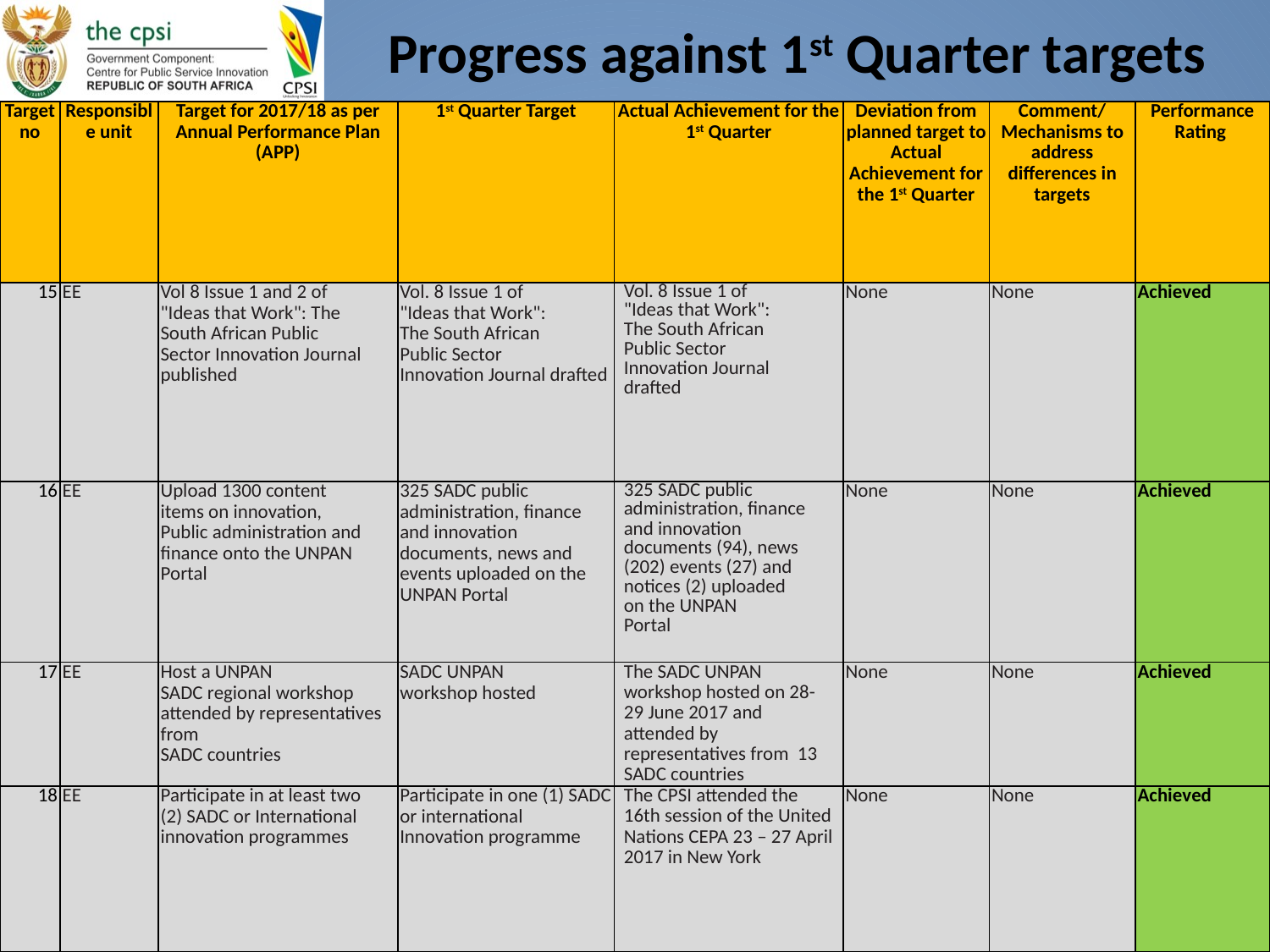

# Progress against 1st Quarter targets
| Target no | Responsible unit | Target for 2017/18 as per Annual Performance Plan (APP) | 1st Quarter Target | Actual Achievement for the 1st Quarter | Deviation from planned target to Actual Achievement for the 1st Quarter | Comment/ Mechanisms to address differences in targets | Performance Rating |
| --- | --- | --- | --- | --- | --- | --- | --- |
| 15 | EE | Vol 8 Issue 1 and 2 of "Ideas that Work": The South African Public Sector Innovation Journal published | Vol. 8 Issue 1 of "Ideas that Work": The South African Public Sector Innovation Journal drafted | Vol. 8 Issue 1 of "Ideas that Work": The South African Public Sector Innovation Journal drafted | None | None | Achieved |
| 16 | EE | Upload 1300 content items on innovation, Public administration and finance onto the UNPAN Portal | 325 SADC public administration, finance and innovation documents, news and events uploaded on the UNPAN Portal | 325 SADC public administration, finance and innovation documents (94), news (202) events (27) and notices (2) uploaded on the UNPAN Portal | None | None | Achieved |
| 17 | EE | Host a UNPAN SADC regional workshop attended by representatives from SADC countries | SADC UNPAN workshop hosted | The SADC UNPAN workshop hosted on 28-29 June 2017 and attended by representatives from 13 SADC countries | None | None | Achieved |
| 18 | EE | Participate in at least two (2) SADC or International innovation programmes | Participate in one (1) SADC or international Innovation programme | The CPSI attended the 16th session of the United Nations CEPA 23 – 27 April 2017 in New York | None | None | Achieved |

14